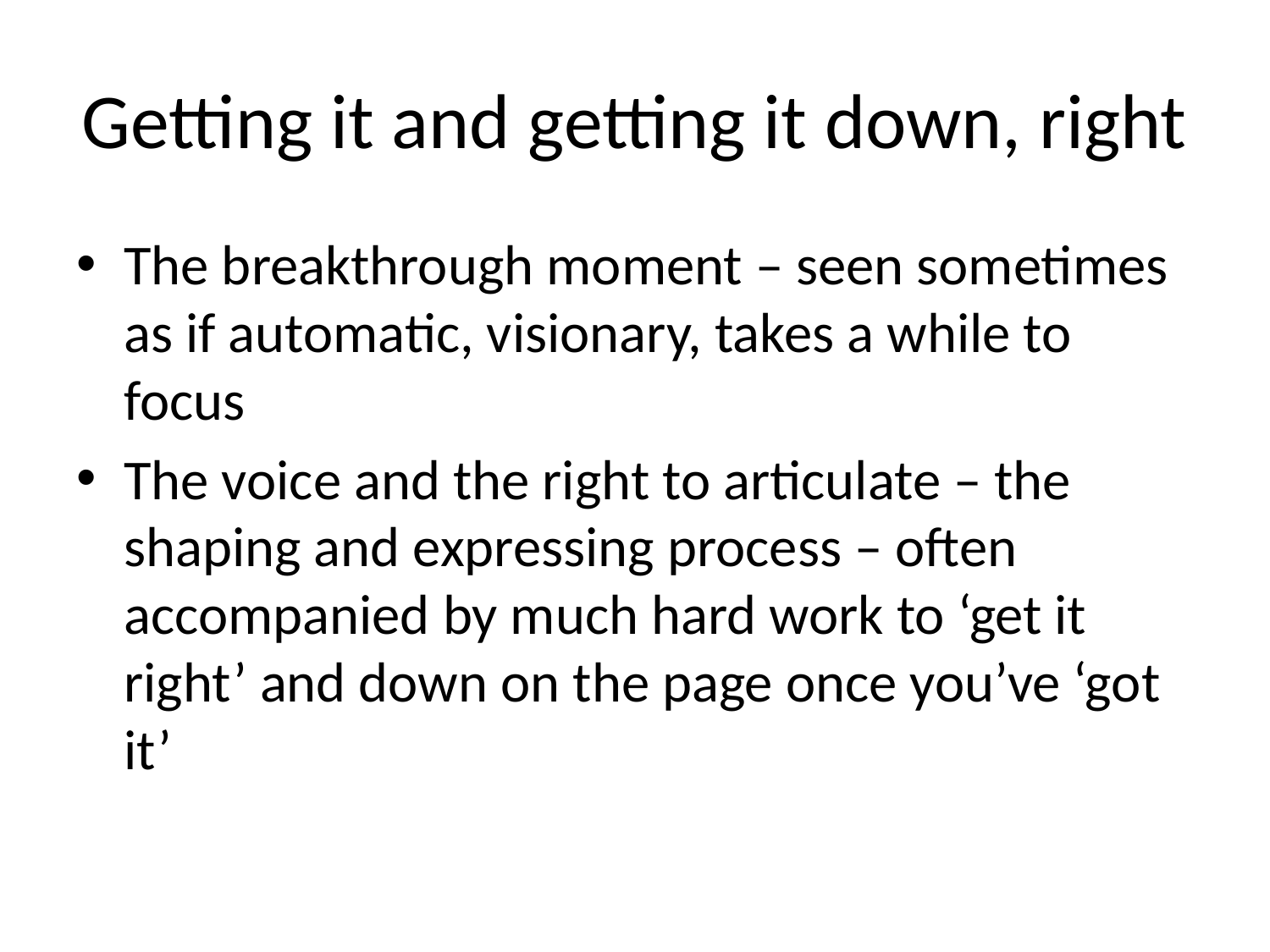

# Getting it and getting it down, right
The breakthrough moment – seen sometimes as if automatic, visionary, takes a while to focus
The voice and the right to articulate – the shaping and expressing process – often accompanied by much hard work to ‘get it right’ and down on the page once you’ve ‘got it’